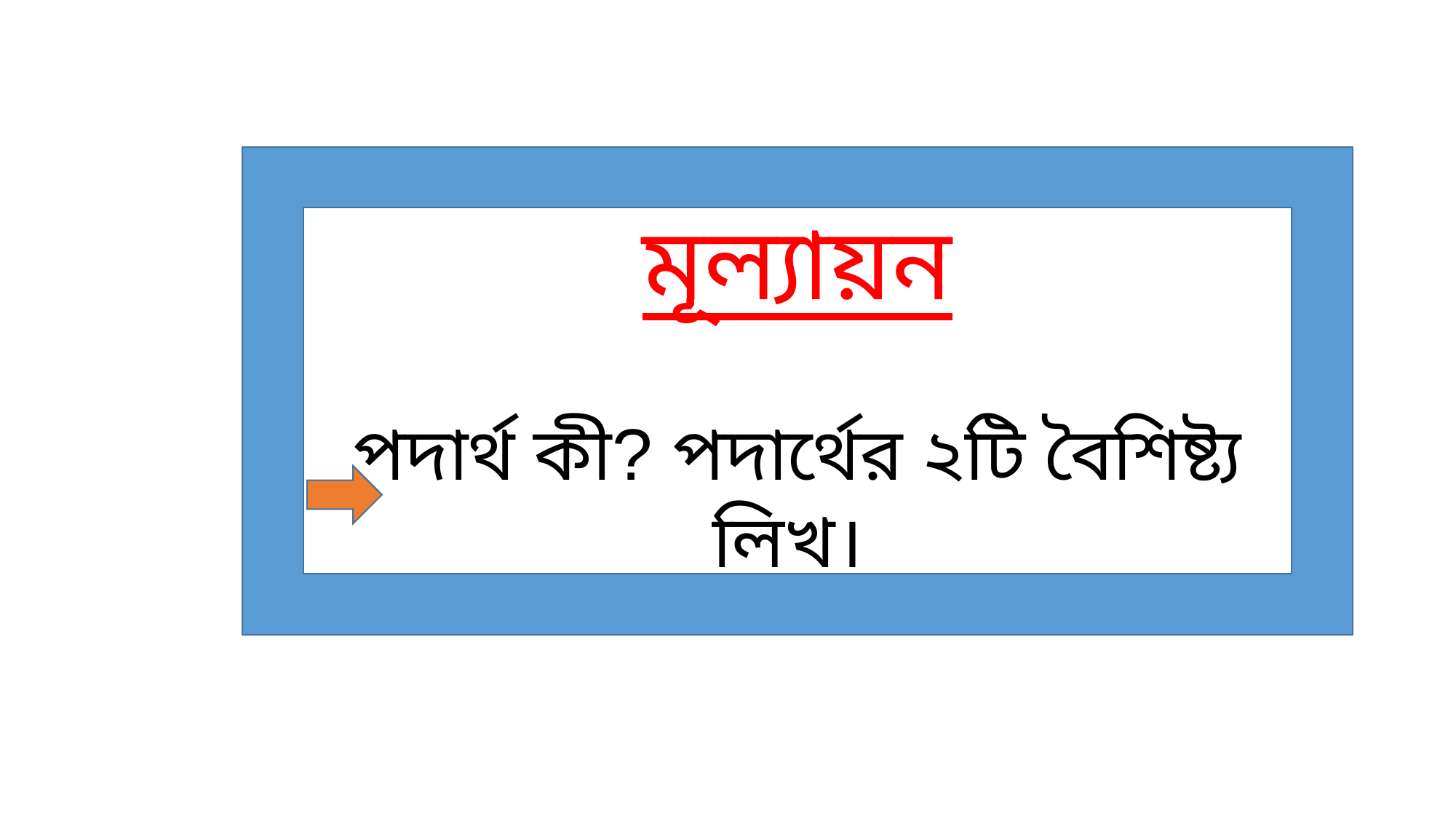

মূল্যায়ন

পদার্থ কী? পদার্থের ২টি বৈশিষ্ট্য লিখ।